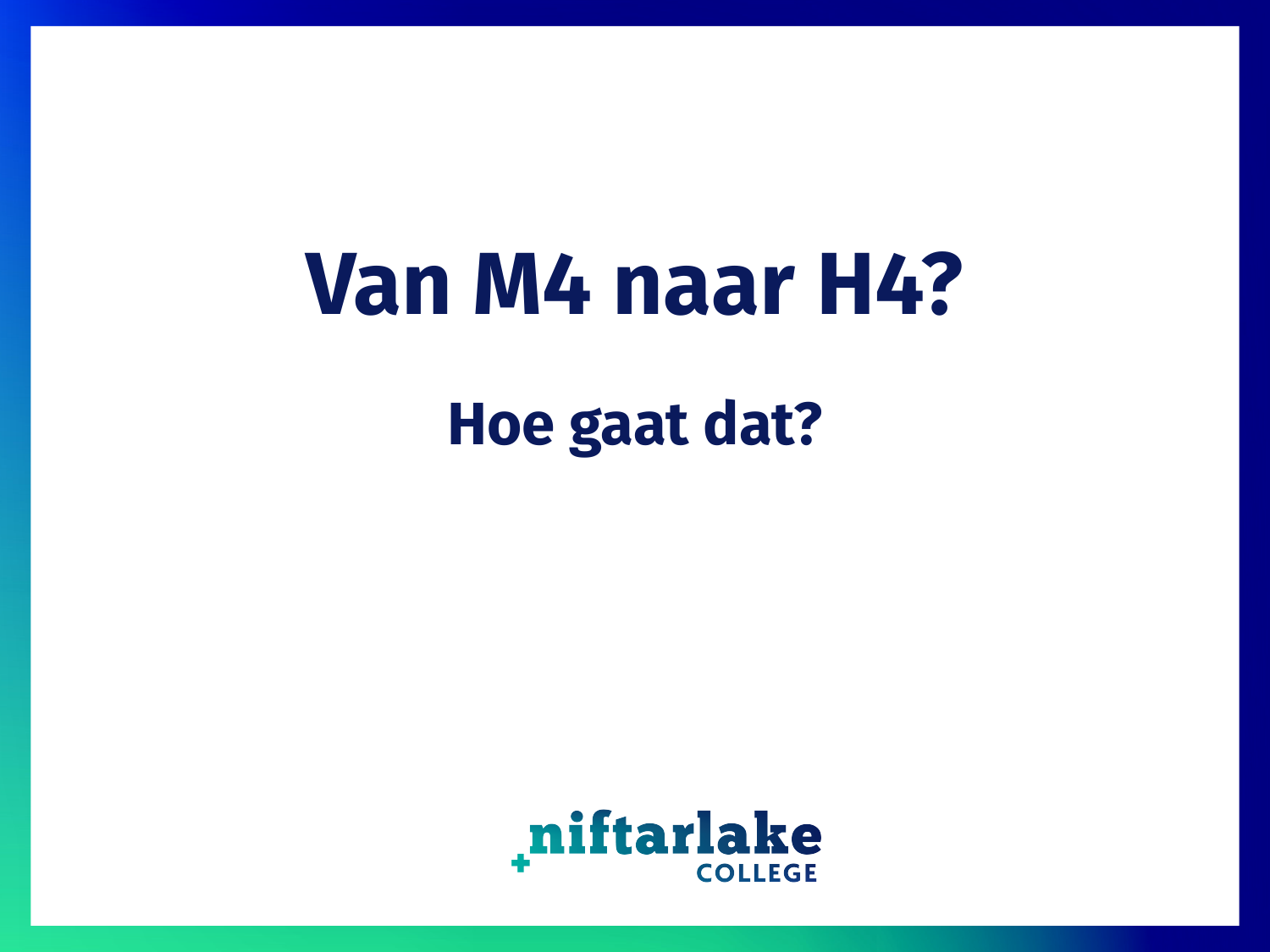

# Van M4 naar H4?
Hoe gaat dat?